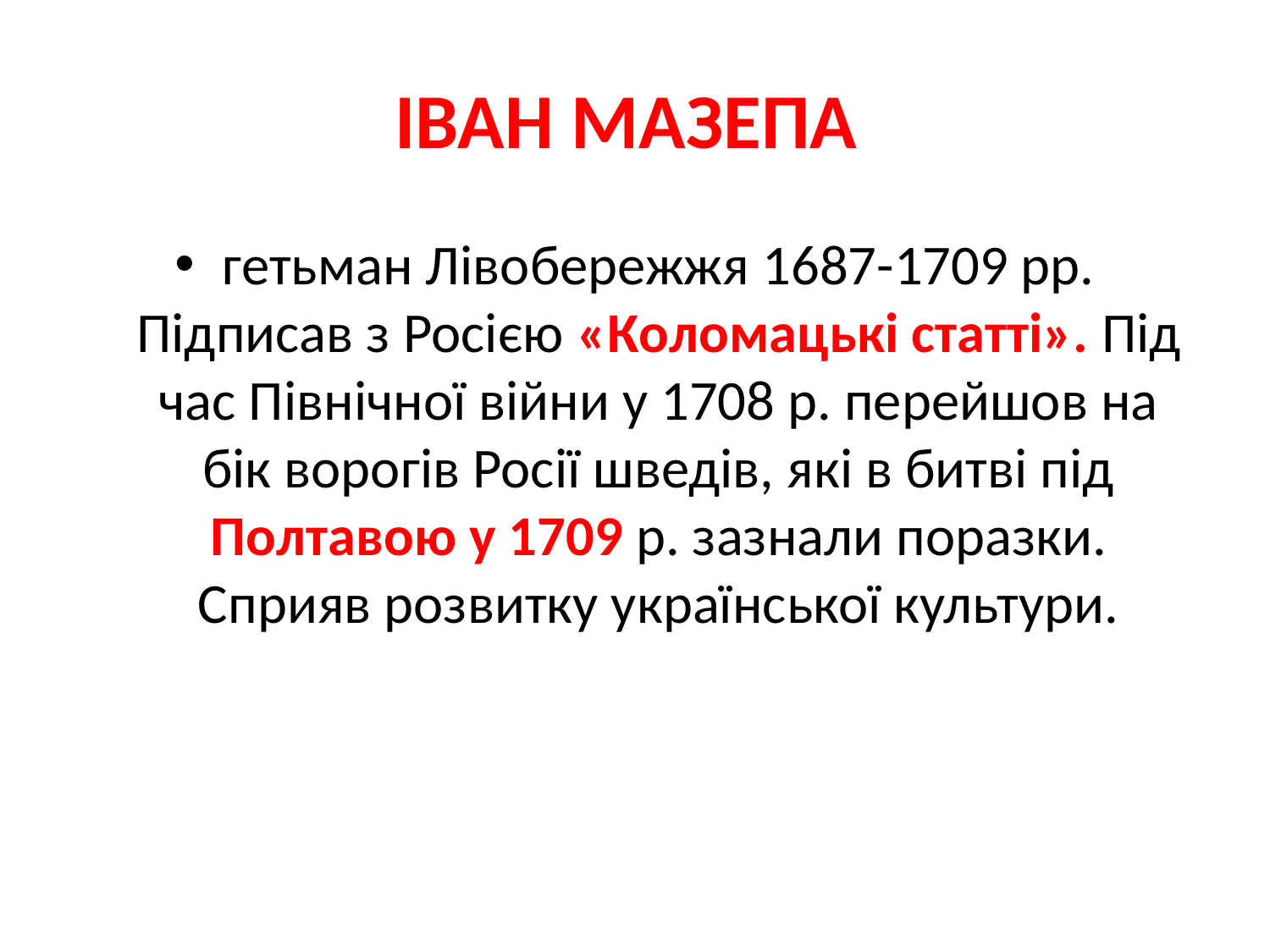

# ІВАН МАЗЕПА
гетьман Лівобережжя 1687-1709 рр. Підписав з Росією «Коломацькі статті». Під час Північної війни у 1708 р. перейшов на бік ворогів Росії шведів, які в битві під Полтавою у 1709 р. зазнали поразки. Сприяв розвитку української культури.